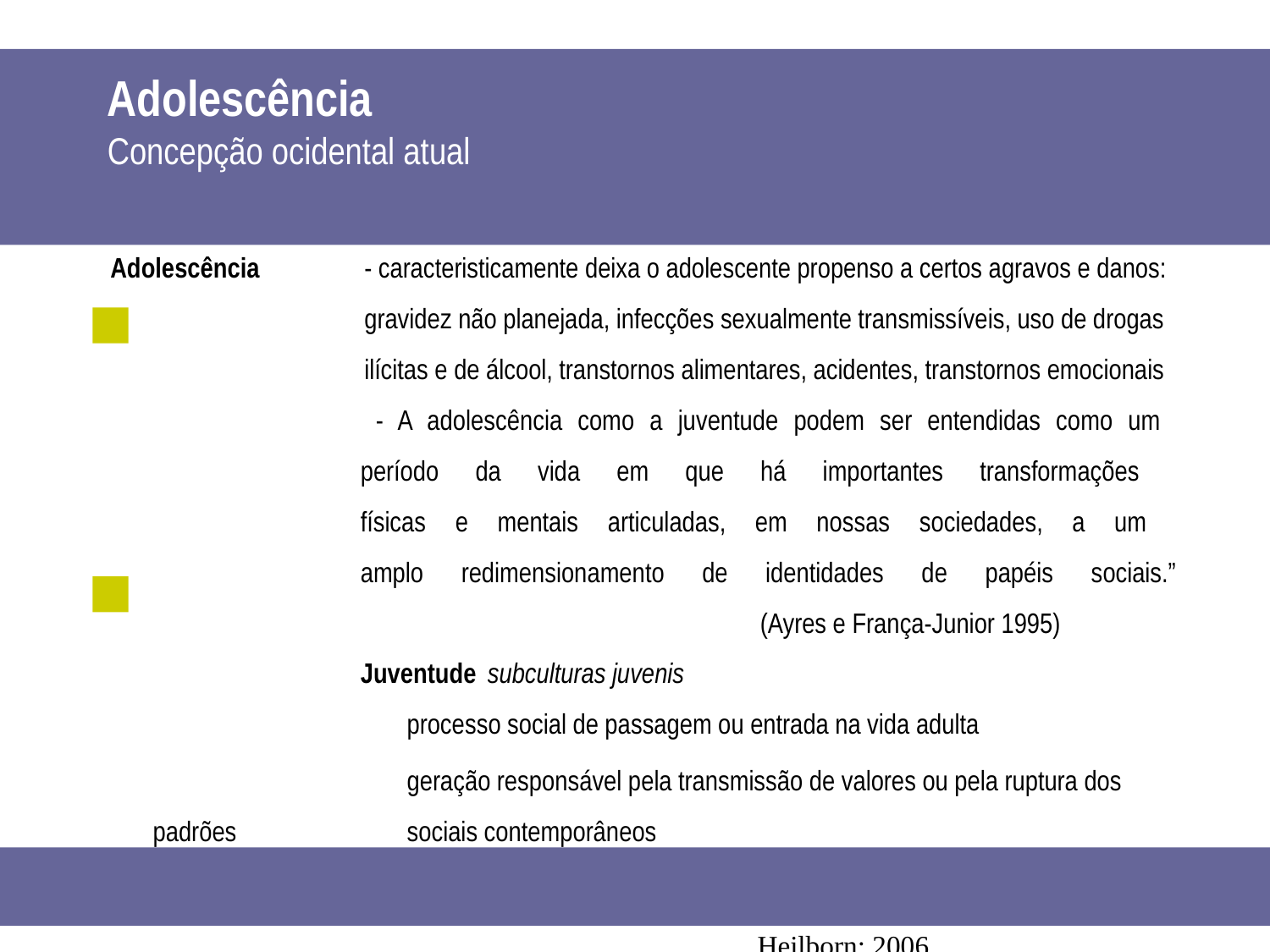

Adolescência
Concepção ocidental atual
Adolescência	- caracteristicamente deixa o adolescente propenso a certos agravos e danos: 		gravidez não planejada, infecções sexualmente transmissíveis, uso de drogas 		ilícitas e de álcool, transtornos alimentares, acidentes, transtornos emocionais
 - A adolescência como a juventude podem ser entendidas como um
período da vida em que há importantes transformações
físicas e mentais articuladas, em nossas sociedades, a um
amplo redimensionamento de identidades de papéis sociais.”
                                                               (Ayres e França-Junior 1995)
Juventude	subculturas juvenis
			processo social de passagem ou entrada na vida adulta
			geração responsável pela transmissão de valores ou pela ruptura dos padrões 		sociais contemporâneos

Heilborn; 2006